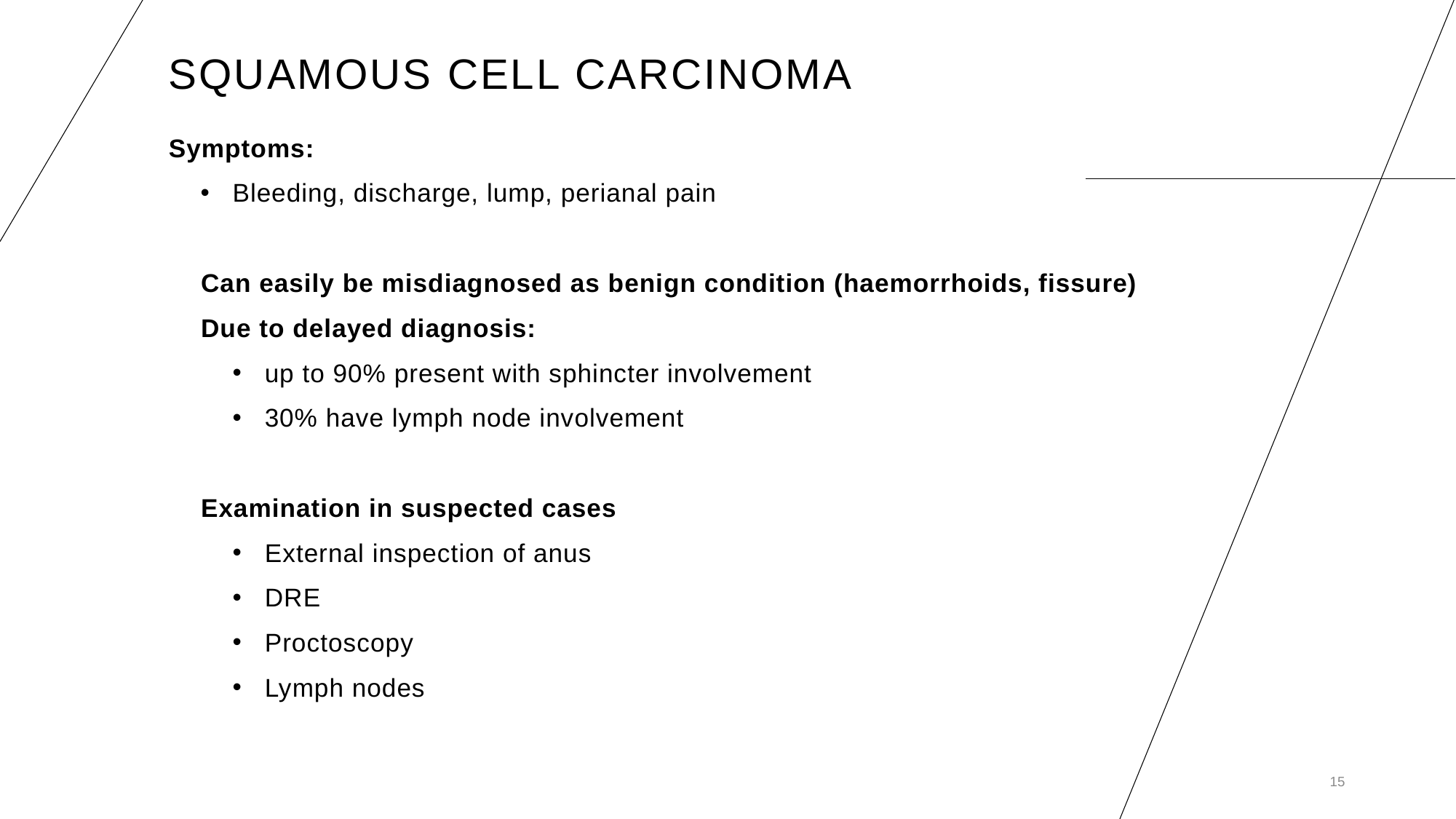

# SQUAMOUS CELL CARCINOMA
Symptoms:
Bleeding, discharge, lump, perianal pain

Can easily be misdiagnosed as benign condition (haemorrhoids, fissure)
Due to delayed diagnosis:
up to 90% present with sphincter involvement
30% have lymph node involvement

Examination in suspected cases
External inspection of anus
DRE
Proctoscopy
Lymph nodes
15